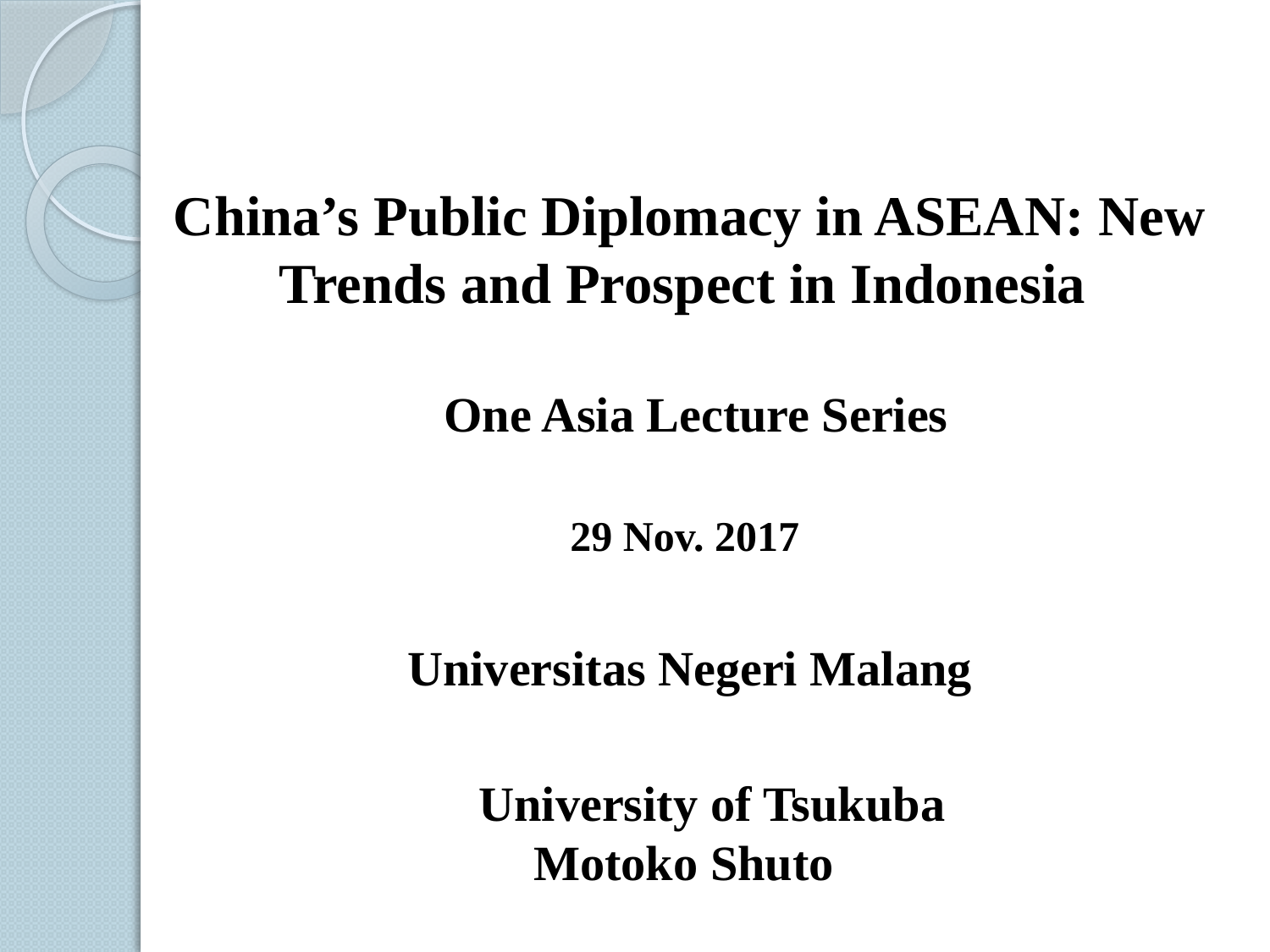

# China’s Public Diplomacy in ASEAN: New Trends and Prospect in Indonesia One Asia Lecture Series 29 Nov. 2017 Universitas Negeri Malang 　 University of Tsukuba Motoko Shuto